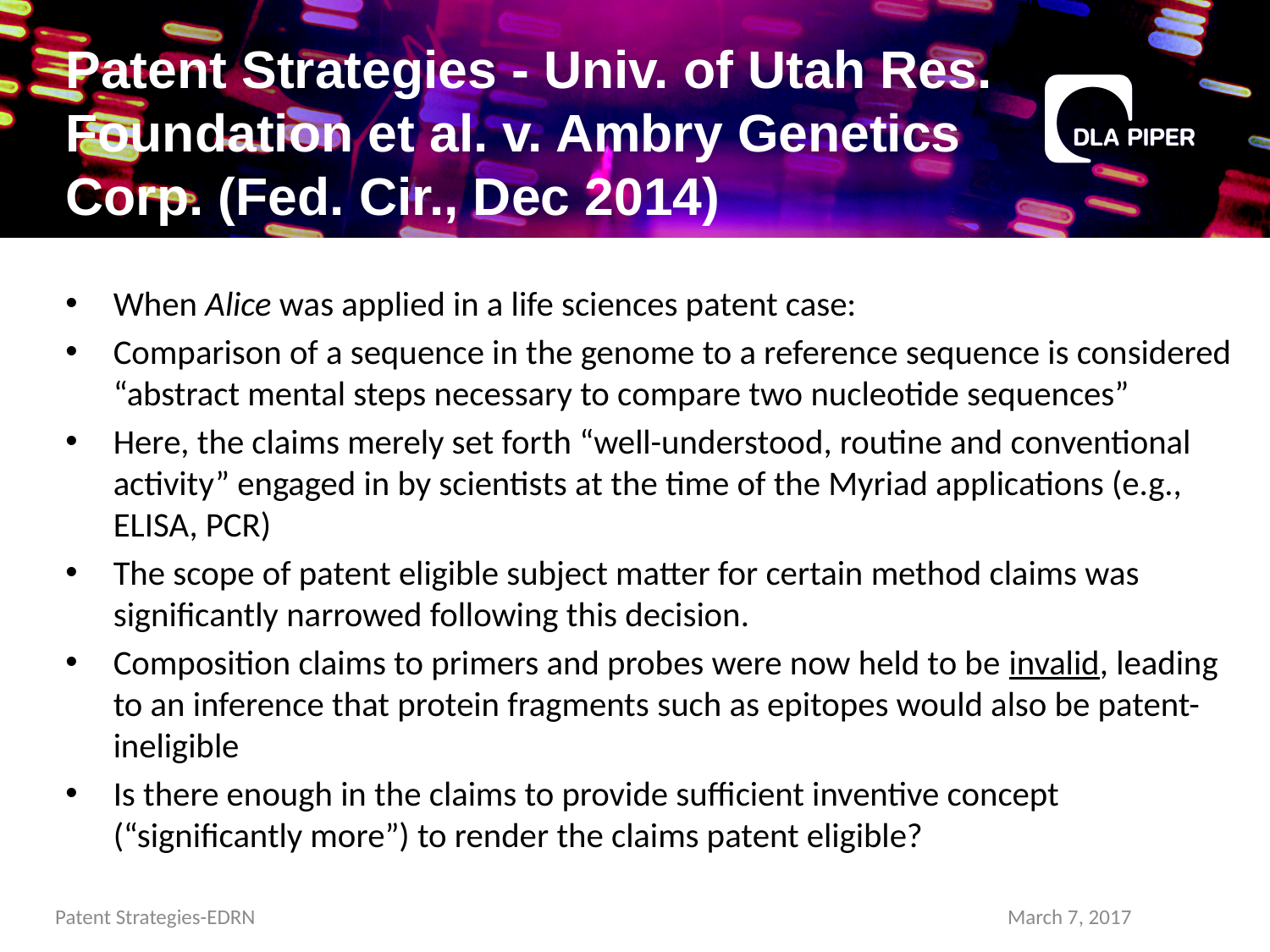

# Patent Strategies - Univ. of Utah Res. Foundation et al. v. Ambry Genetics Corp. (Fed. Cir., Dec 2014)
When Alice was applied in a life sciences patent case:
Comparison of a sequence in the genome to a reference sequence is considered “abstract mental steps necessary to compare two nucleotide sequences”
Here, the claims merely set forth “well-understood, routine and conventional activity” engaged in by scientists at the time of the Myriad applications (e.g., ELISA, PCR)
The scope of patent eligible subject matter for certain method claims was significantly narrowed following this decision.
Composition claims to primers and probes were now held to be invalid, leading to an inference that protein fragments such as epitopes would also be patent-ineligible
Is there enough in the claims to provide sufficient inventive concept (“significantly more”) to render the claims patent eligible?
Patent Strategies-EDRN
March 7, 2017